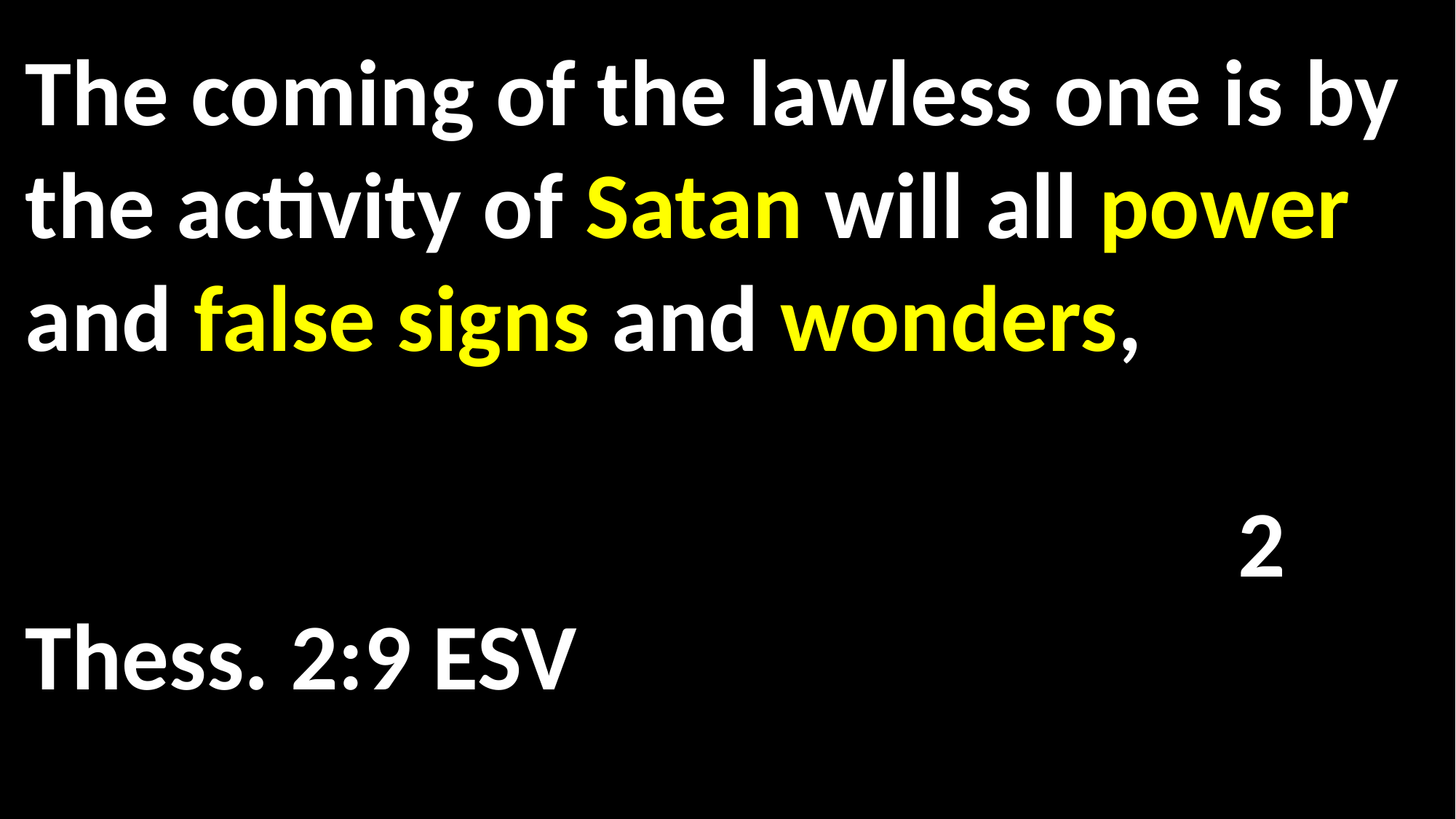

The coming of the lawless one is by the activity of Satan will all power and false signs and wonders,						                     														                2 Thess. 2:9 ESV